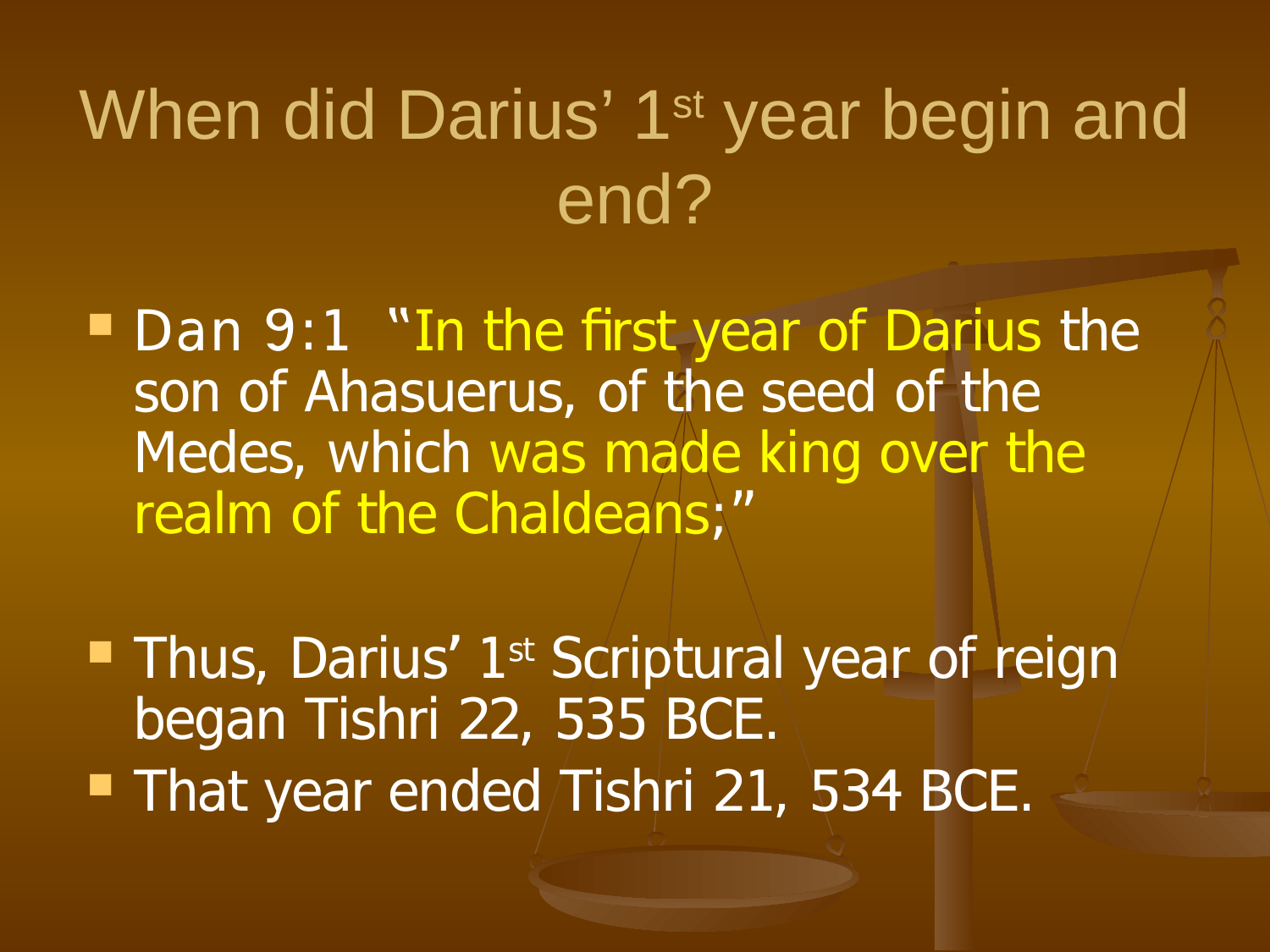

# When did Darius’ 1st year begin and end?
Dan 9:1  “In the first year of Darius the son of Ahasuerus, of the seed of the Medes, which was made king over the realm of the Chaldeans;”

Thus, Darius’ 1st Scriptural year of reign began Tishri 22, 535 BCE.
That year ended Tishri 21, 534 BCE.